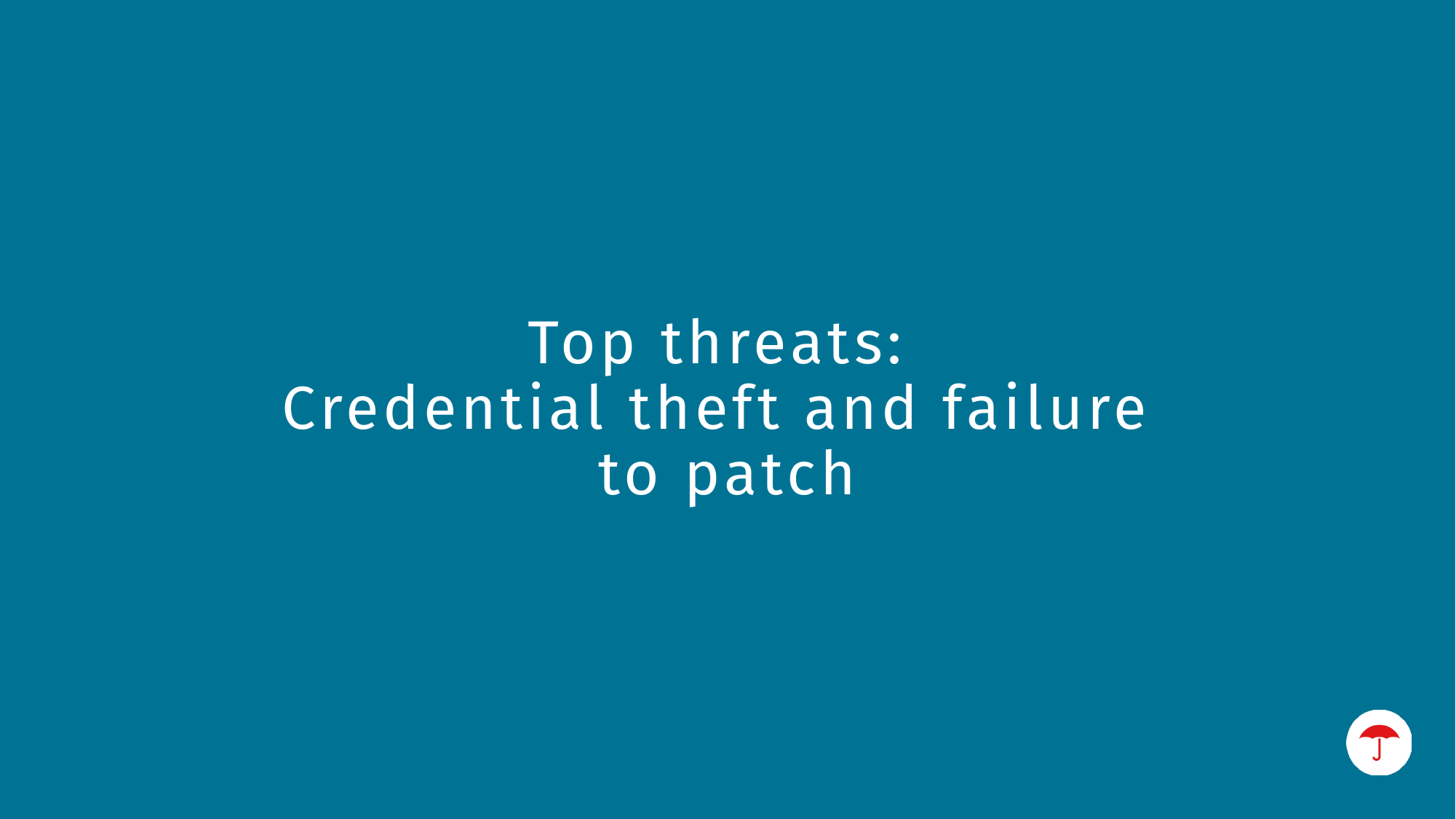

Top threats:
Credential theft and failure
to patch